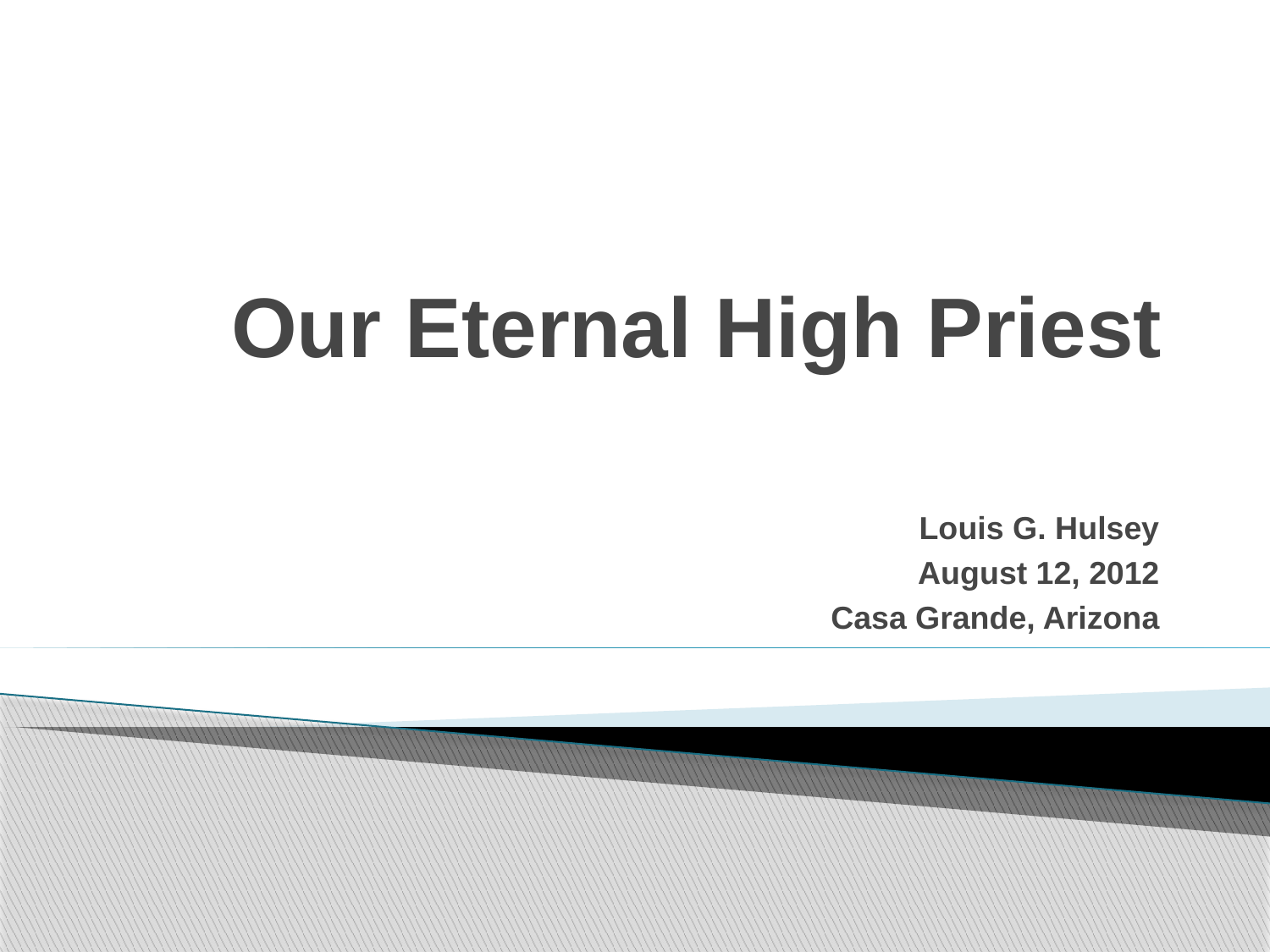

# Our Eternal High Priest
Louis G. Hulsey
August 12, 2012
Casa Grande, Arizona